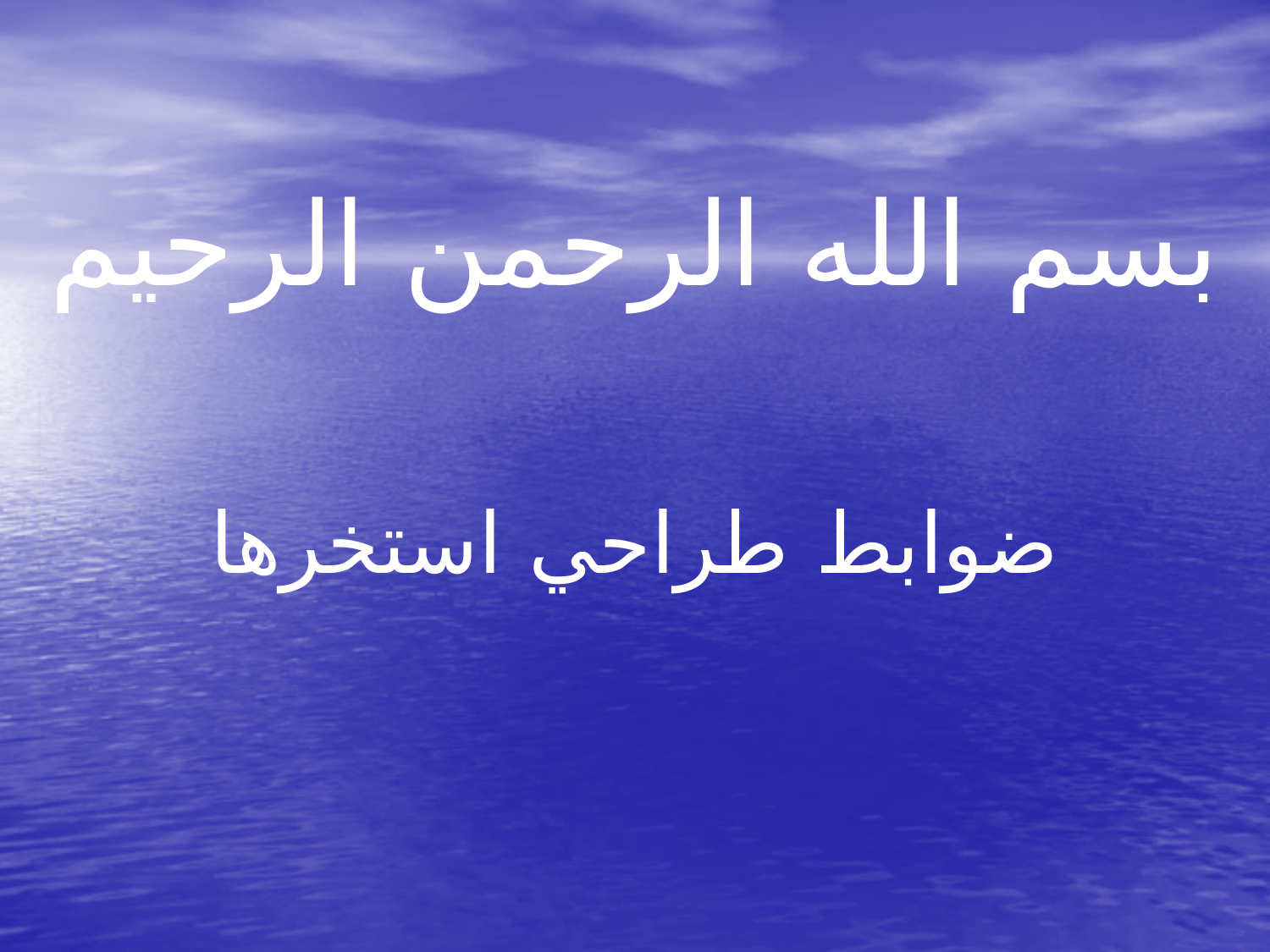

بسم الله الرحمن الرحيم

ضوابط طراحي استخرها